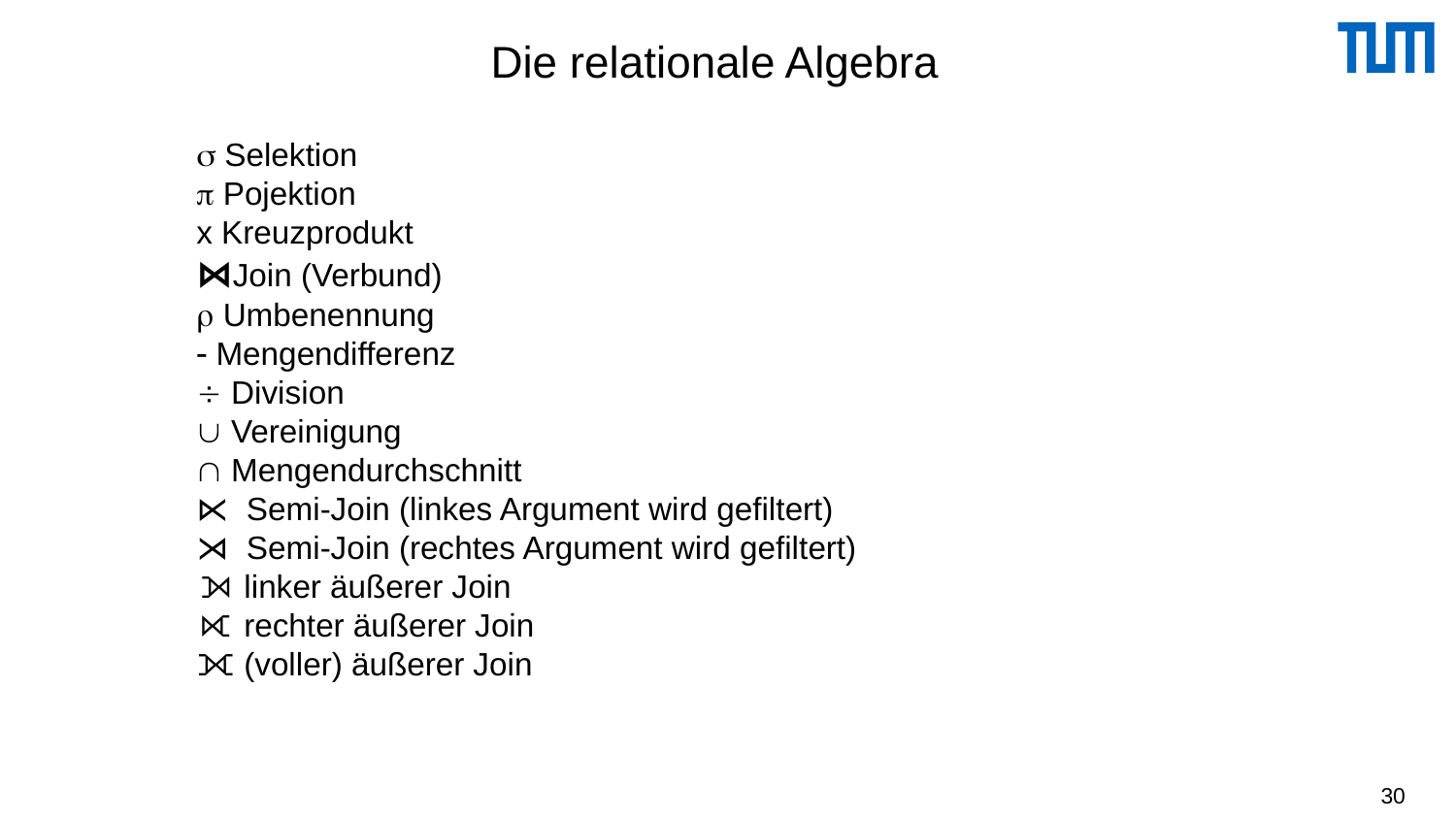

# Die relationale Algebra
σ Selektion
π Pojektion
x Kreuzprodukt
⋈Join (Verbund)
ρ Umbenennung
− Mengendifferenz
÷ Division
∪ Vereinigung
∩ Mengendurchschnitt
⋉  Semi-Join (linkes Argument wird gefiltert)
⋊  Semi-Join (rechtes Argument wird gefiltert)
⟕ linker äußerer Join
⟖ rechter äußerer Join
⟗ (voller) äußerer Join

30